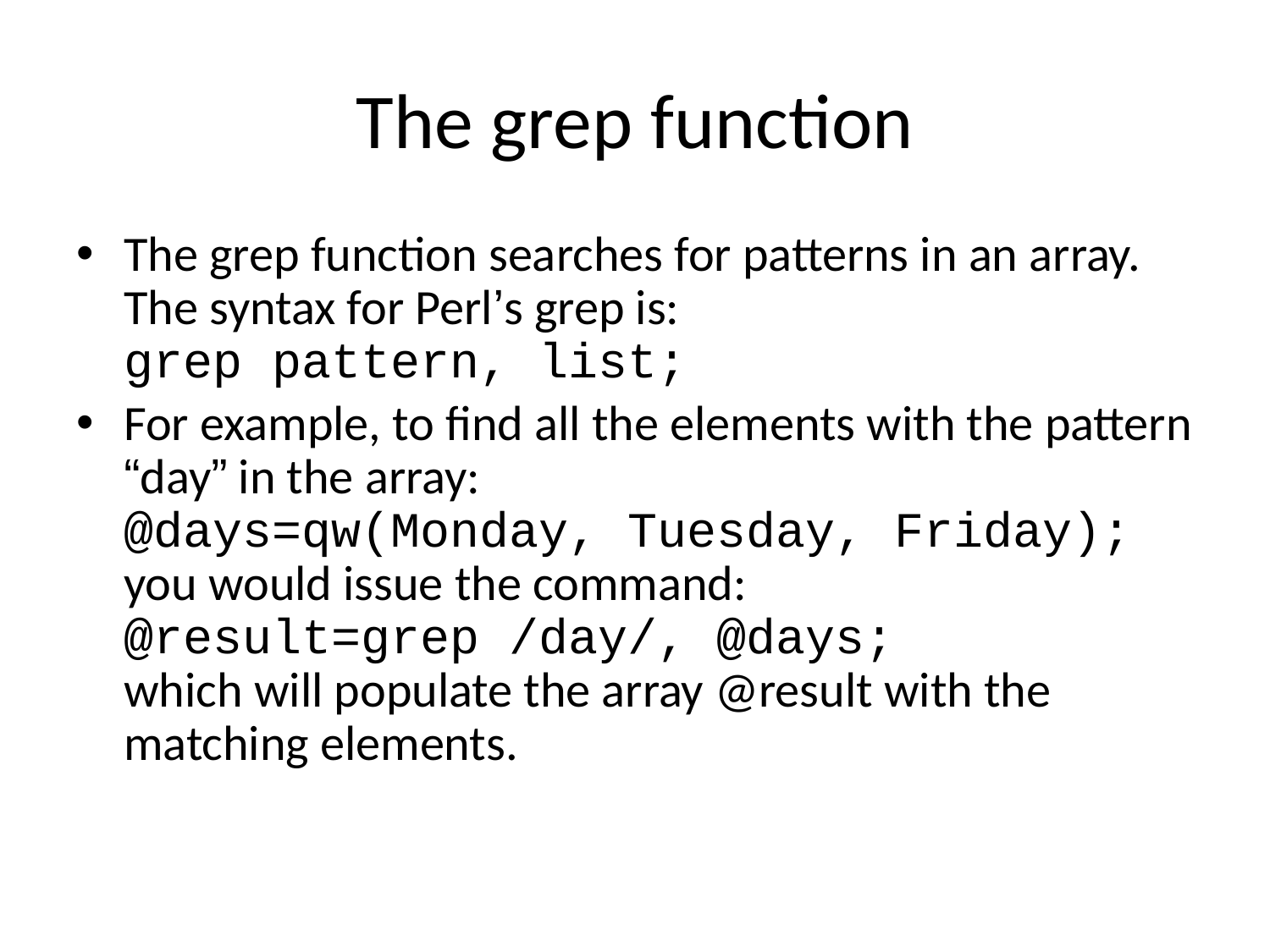

# The grep function
The grep function searches for patterns in an array. The syntax for Perl’s grep is:
grep pattern, list;
For example, to find all the elements with the pattern “day” in the array:
@days=qw(Monday, Tuesday, Friday);
you would issue the command:
@result=grep /day/, @days;
which will populate the array @result with the matching elements.